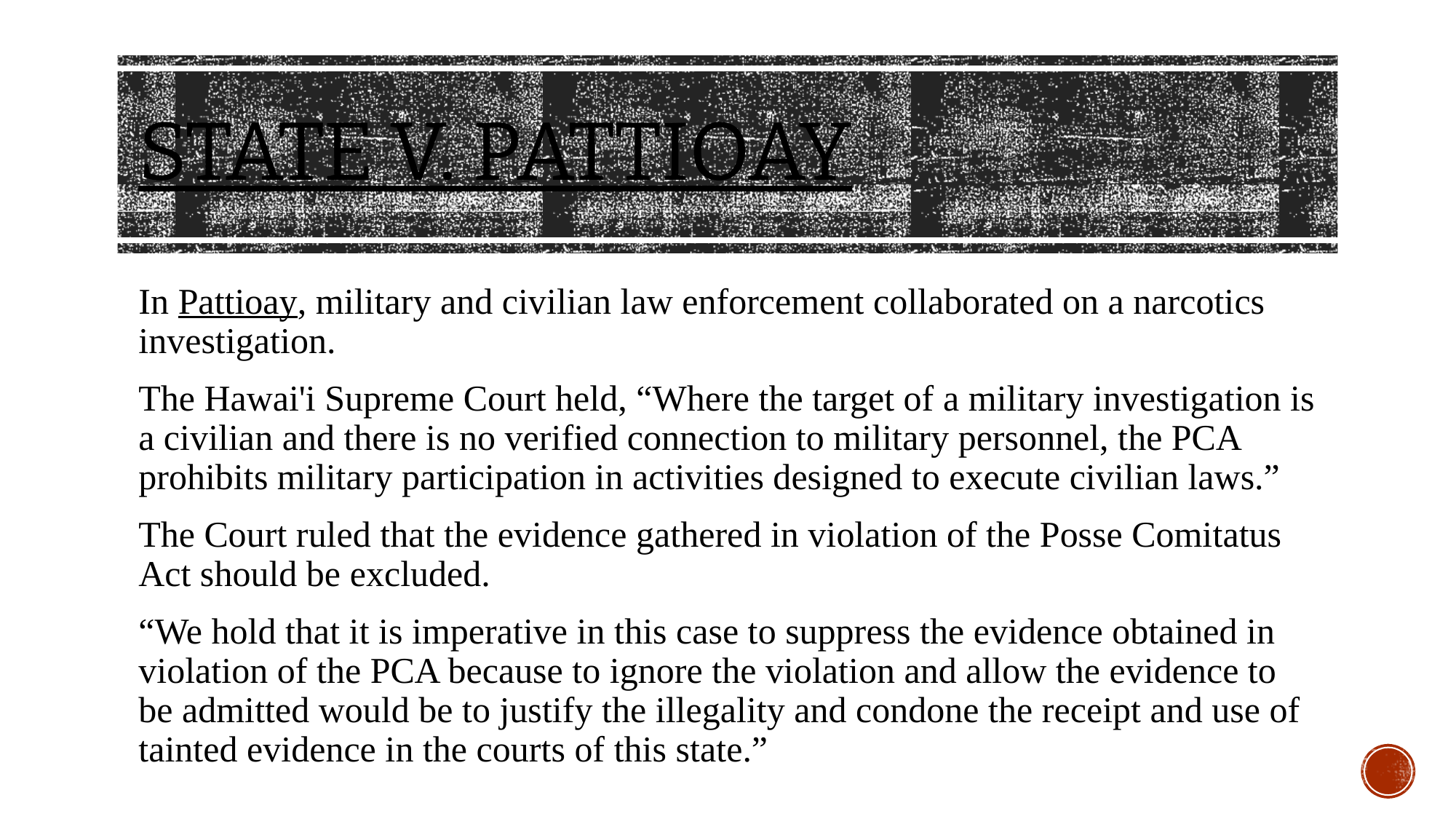

# State v. Pattioay

In Pattioay, military and civilian law enforcement collaborated on a narcotics investigation.
The Hawai'i Supreme Court held, “Where the target of a military investigation is a civilian and there is no verified connection to military personnel, the PCA prohibits military participation in activities designed to execute civilian laws.”
The Court ruled that the evidence gathered in violation of the Posse Comitatus Act should be excluded.
“We hold that it is imperative in this case to suppress the evidence obtained in violation of the PCA because to ignore the violation and allow the evidence to be admitted would be to justify the illegality and condone the receipt and use of tainted evidence in the courts of this state.”